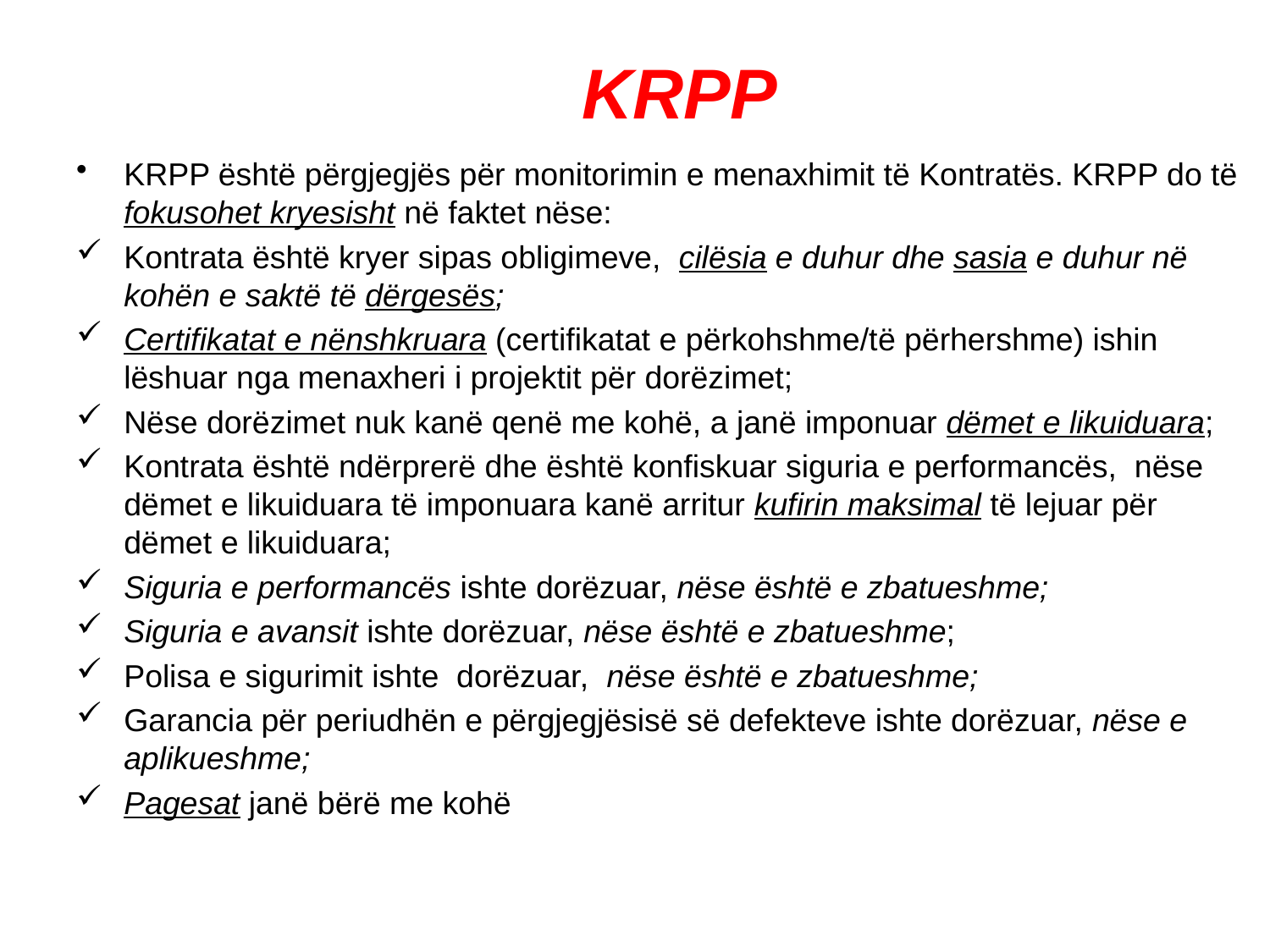

# KRPP
KRPP është përgjegjës për monitorimin e menaxhimit të Kontratës. KRPP do të fokusohet kryesisht në faktet nëse:
Kontrata është kryer sipas obligimeve,  cilësia e duhur dhe sasia e duhur në kohën e saktë të dërgesës;
Certifikatat e nënshkruara (certifikatat e përkohshme/të përhershme) ishin lëshuar nga menaxheri i projektit për dorëzimet;
Nëse dorëzimet nuk kanë qenë me kohë, a janë imponuar dëmet e likuiduara;
Kontrata është ndërprerë dhe është konfiskuar siguria e performancës,  nëse dëmet e likuiduara të imponuara kanë arritur kufirin maksimal të lejuar për dëmet e likuiduara;
Siguria e performancës ishte dorëzuar, nëse është e zbatueshme;
Siguria e avansit ishte dorëzuar, nëse është e zbatueshme;
Polisa e sigurimit ishte  dorëzuar,  nëse është e zbatueshme;
Garancia për periudhën e përgjegjësisë së defekteve ishte dorëzuar, nëse e aplikueshme;
Pagesat janë bërë me kohë